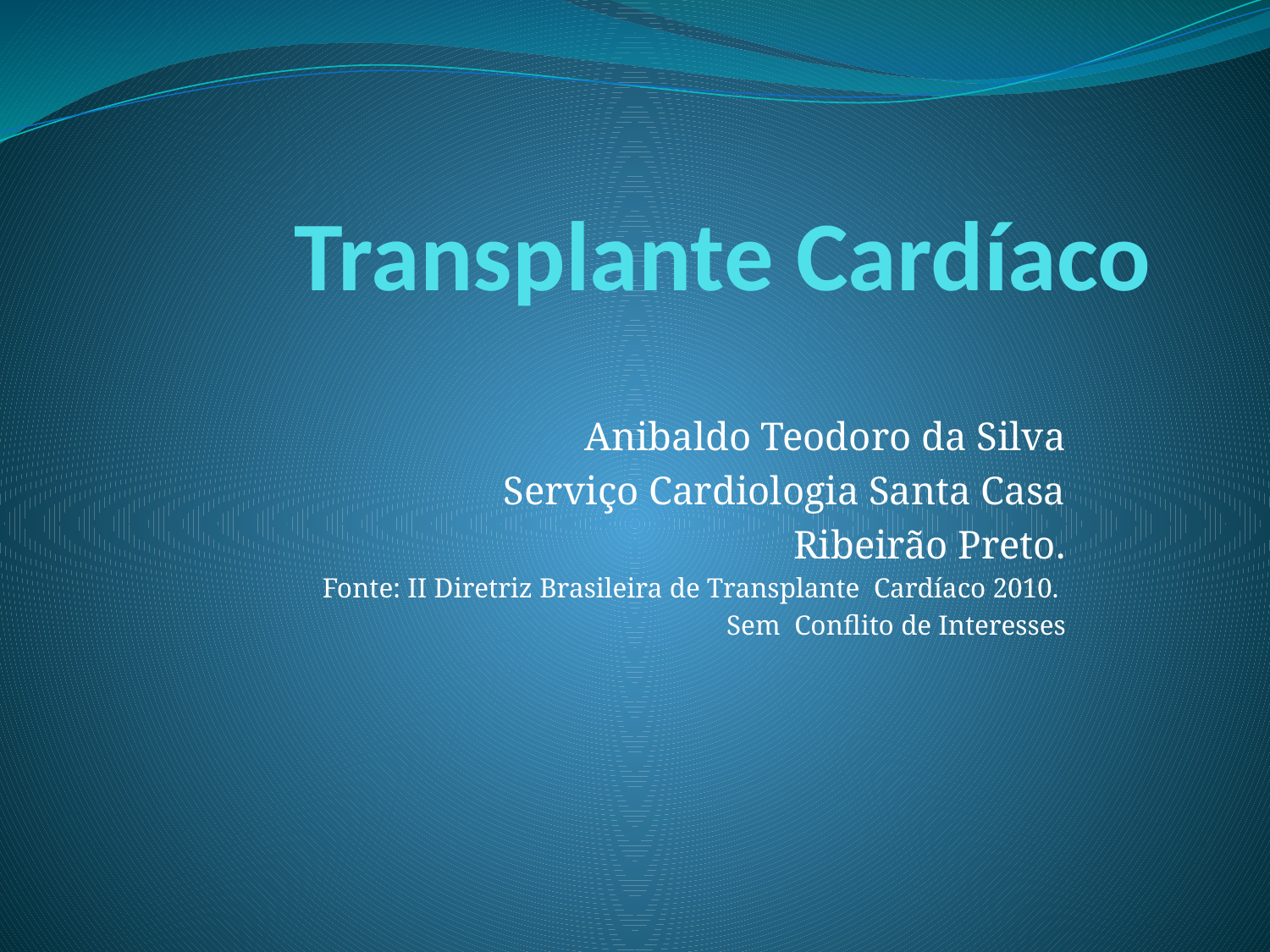

# Transplante Cardíaco
Anibaldo Teodoro da Silva
Serviço Cardiologia Santa Casa
 Ribeirão Preto.
Fonte: II Diretriz Brasileira de Transplante  Cardíaco 2010.
Sem  Conflito de Interesses